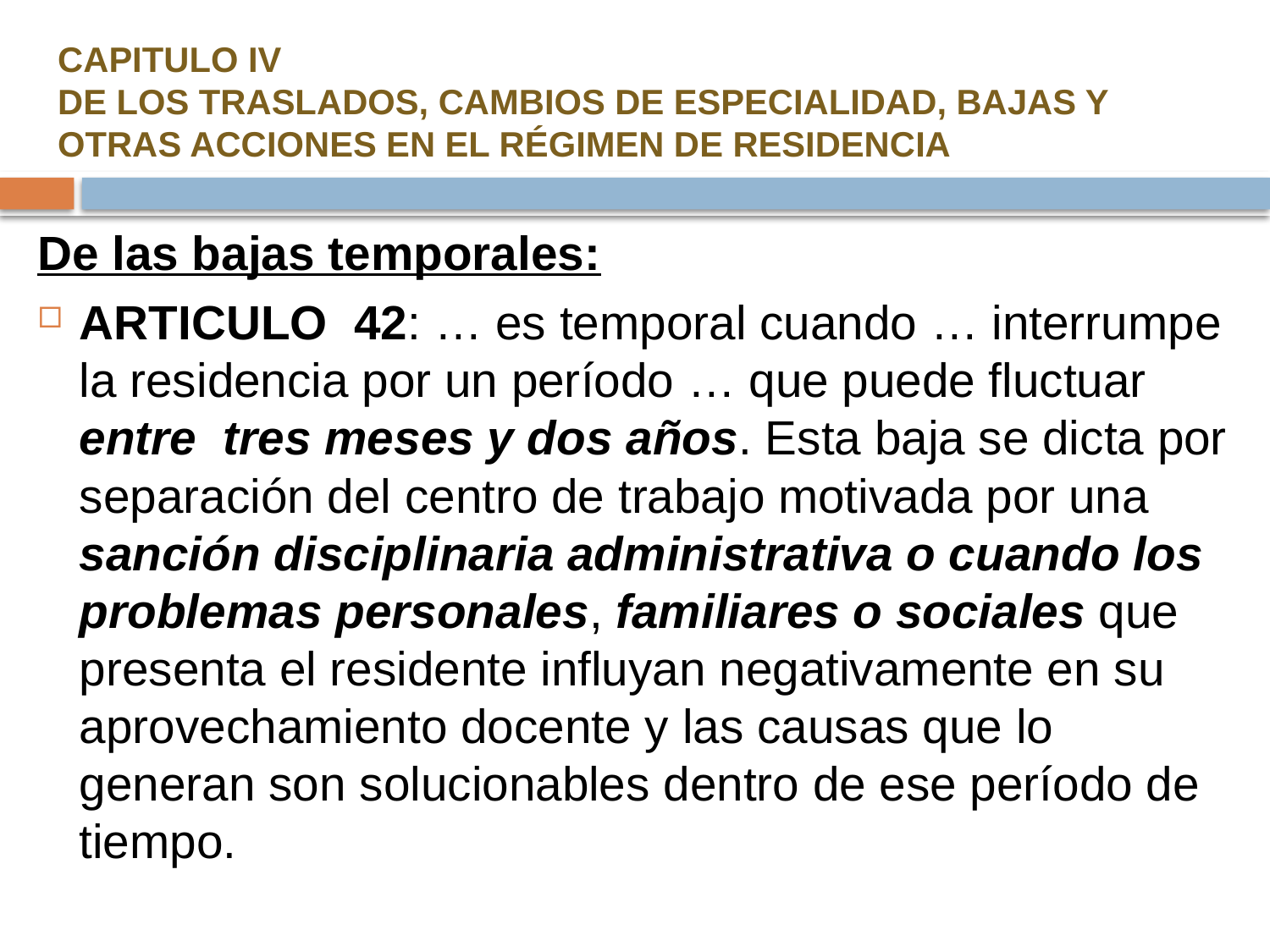

# CAPITULO IV DE LOS TRASLADOS, CAMBIOS DE ESPECIALIDAD, BAJAS Y OTRAS ACCIONES EN EL RÉGIMEN DE RESIDENCIA
De las bajas temporales:
ARTICULO  42: … es temporal cuando … interrumpe la residencia por un período … que puede fluctuar entre  tres meses y dos años. Esta baja se dicta por separación del centro de trabajo motivada por una sanción disciplinaria administrativa o cuando los problemas personales, familiares o sociales que presenta el residente influyan negativamente en su aprovechamiento docente y las causas que lo generan son solucionables dentro de ese período de tiempo.